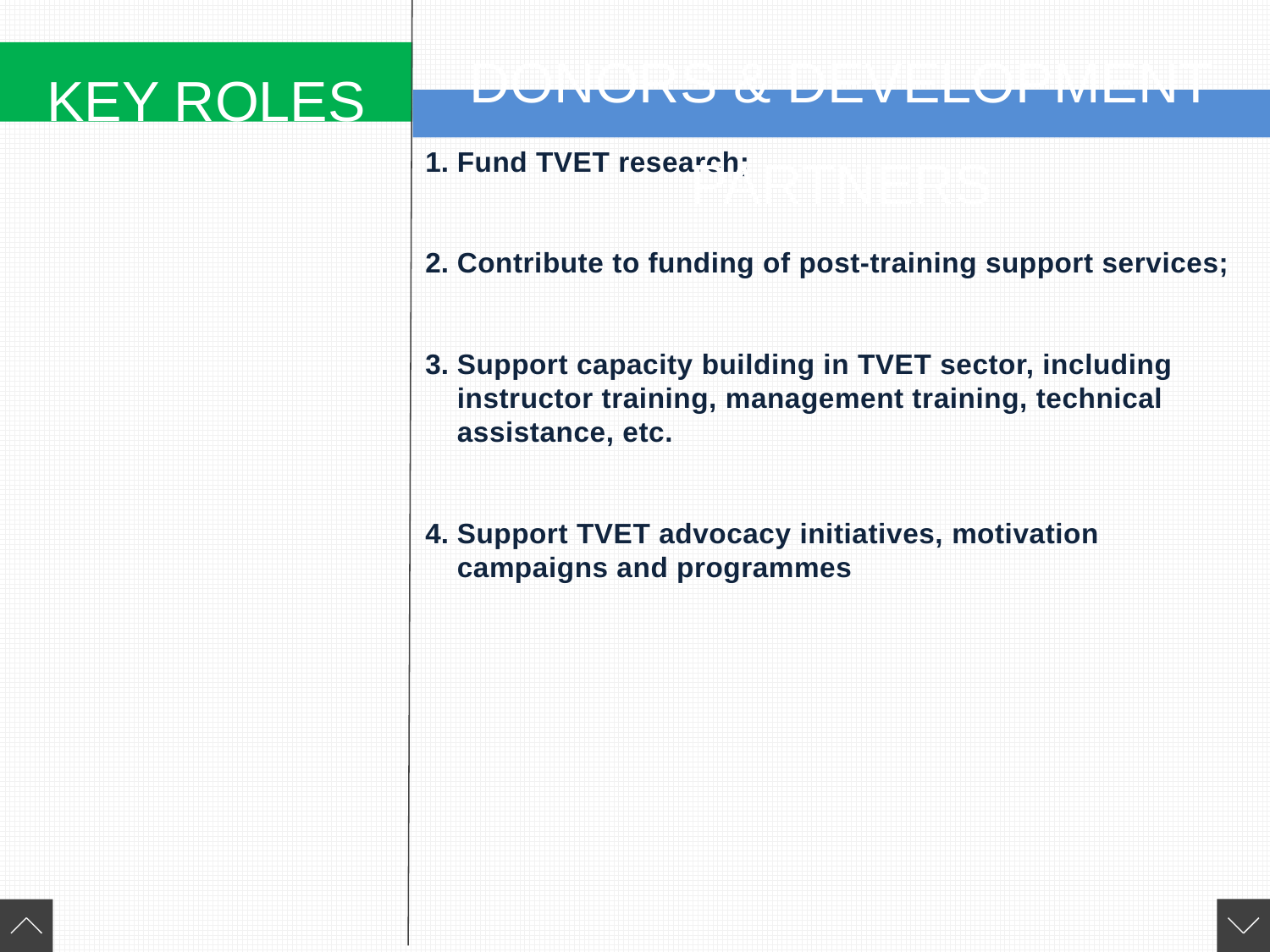

KEY ROLES
DONORS & DEVELOPMENT PARTNERS
Fund TVET research;

Contribute to funding of post-training support services;

Support capacity building in TVET sector, including instructor training, management training, technical assistance, etc.

Support TVET advocacy initiatives, motivation campaigns and programmes